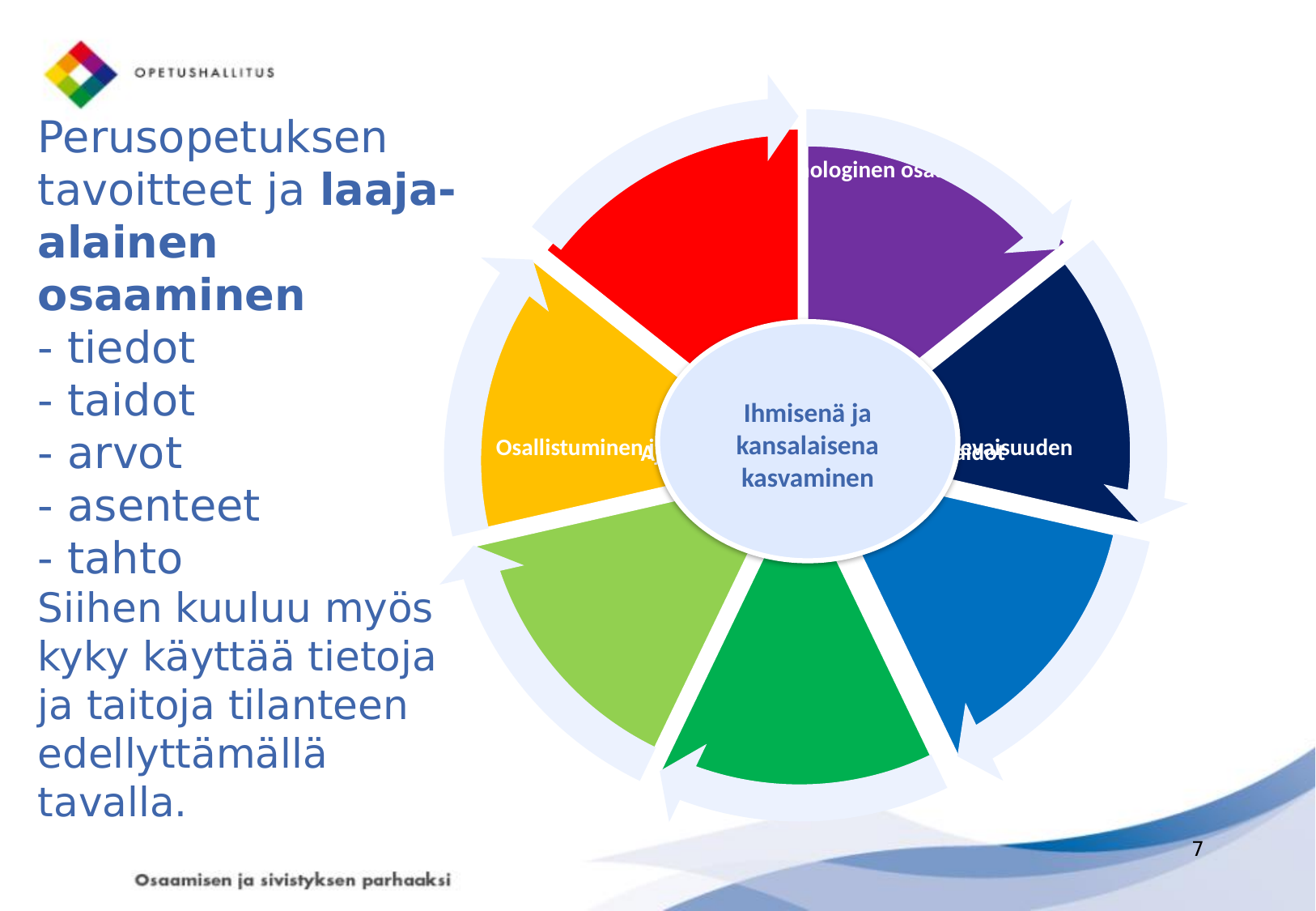

Kulttuurinen osaaminen, vuorovaikutus ja ilmaisu
Itsestä huolehtiminen ja arjen taidot
Monilukutaito
Tieto- ja viestintä-teknologinen osaaminen
Työelämä-
taidot ja yrittäjyys
Osallistuminen ja vaikuttaminen ja kestävän tulevaisuuden rakentaminen
Ajattelu ja oppimaan oppiminen
# Perusopetuksen tavoitteet ja laaja-alainen osaaminen - tiedot - taidot - arvot - asenteet - tahto Siihen kuuluu myös kyky käyttää tietoja ja taitoja tilanteen edellyttämällä tavalla.

Ihmisenä ja kansalaisena
kasvaminen
7